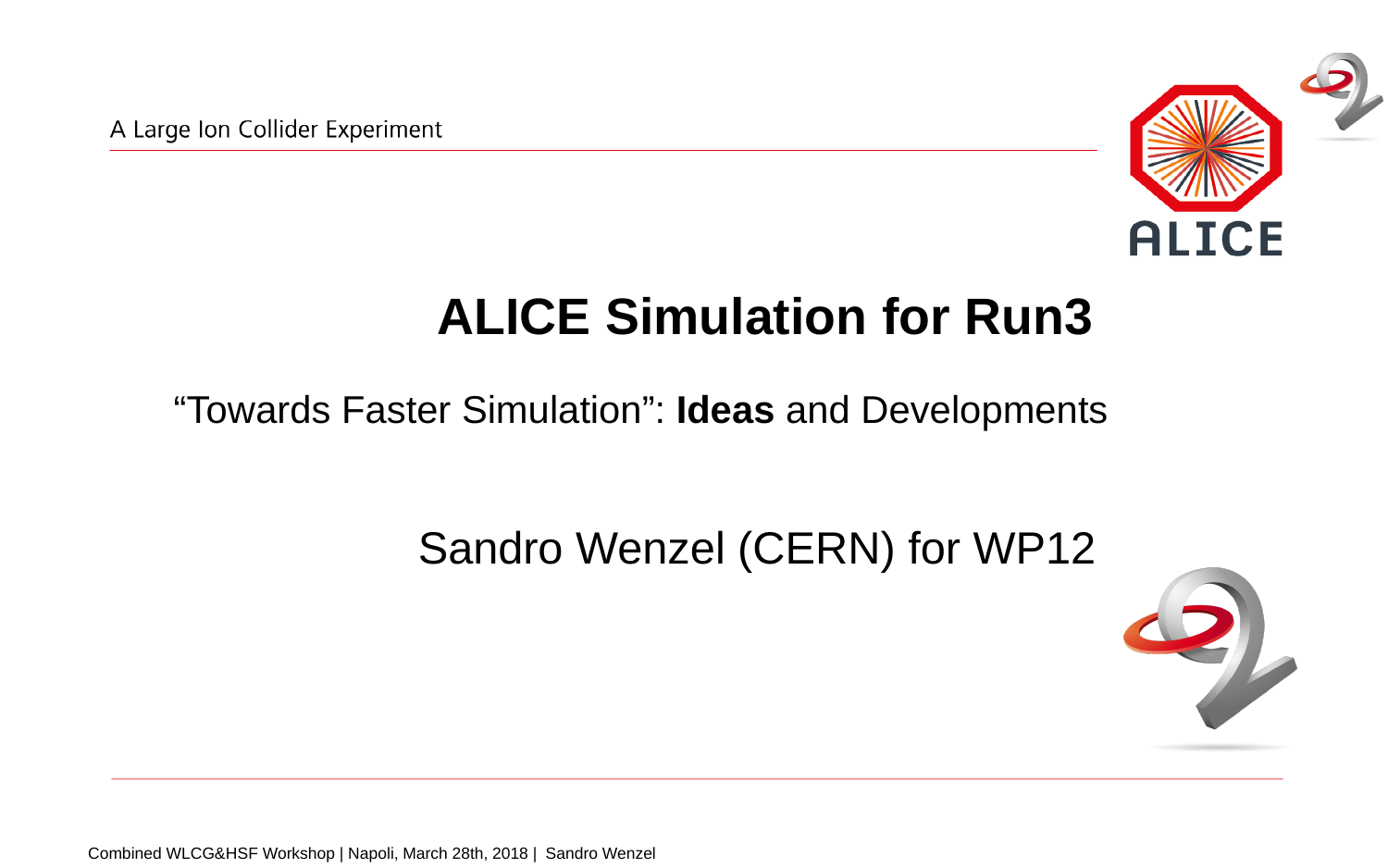

# ALICE Simulation for Run3 “Towards Faster Simulation”: Ideas and Developments Sandro Wenzel (CERN) for WP12